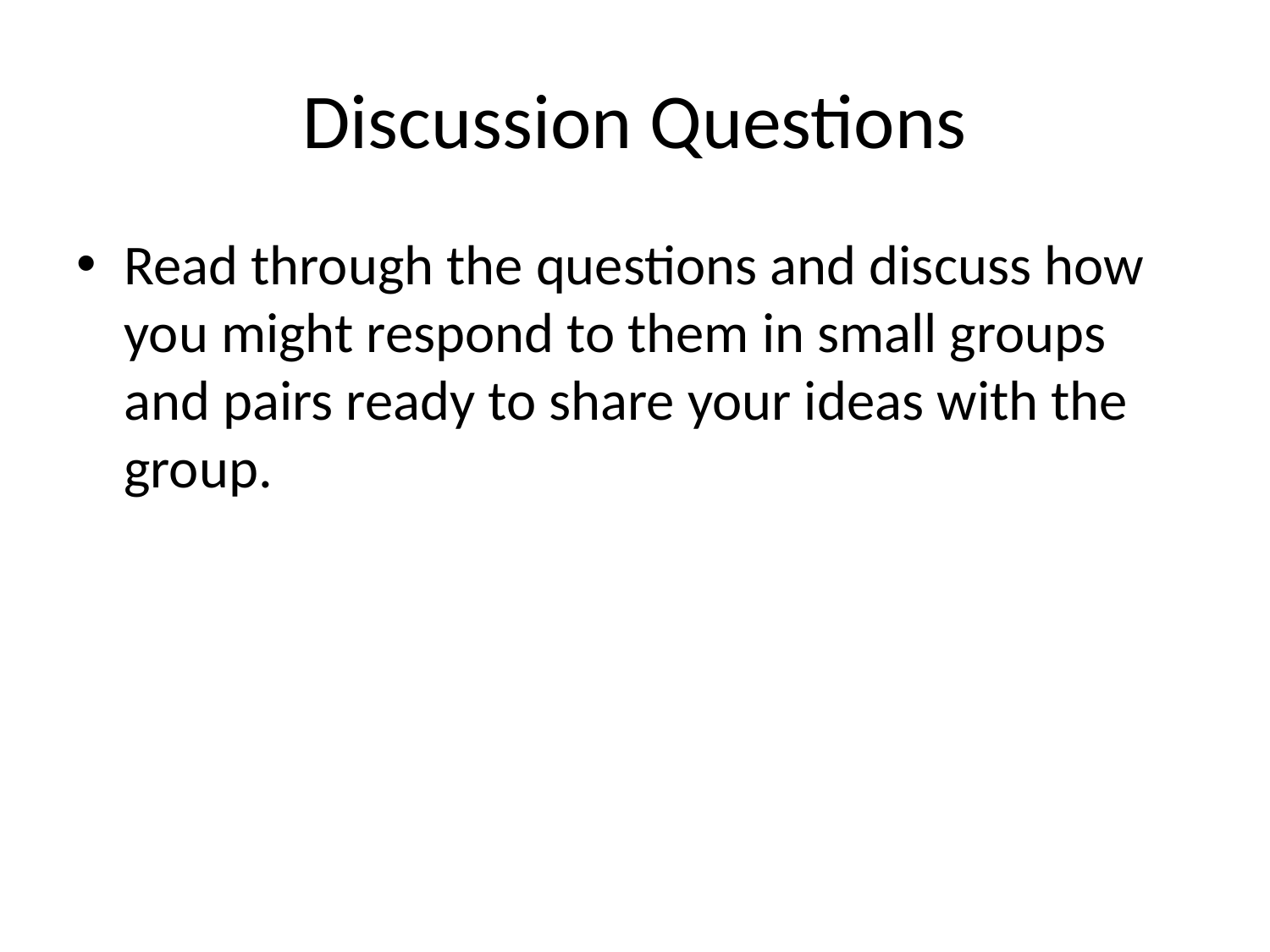

# Discussion Questions
Read through the questions and discuss how you might respond to them in small groups and pairs ready to share your ideas with the group.